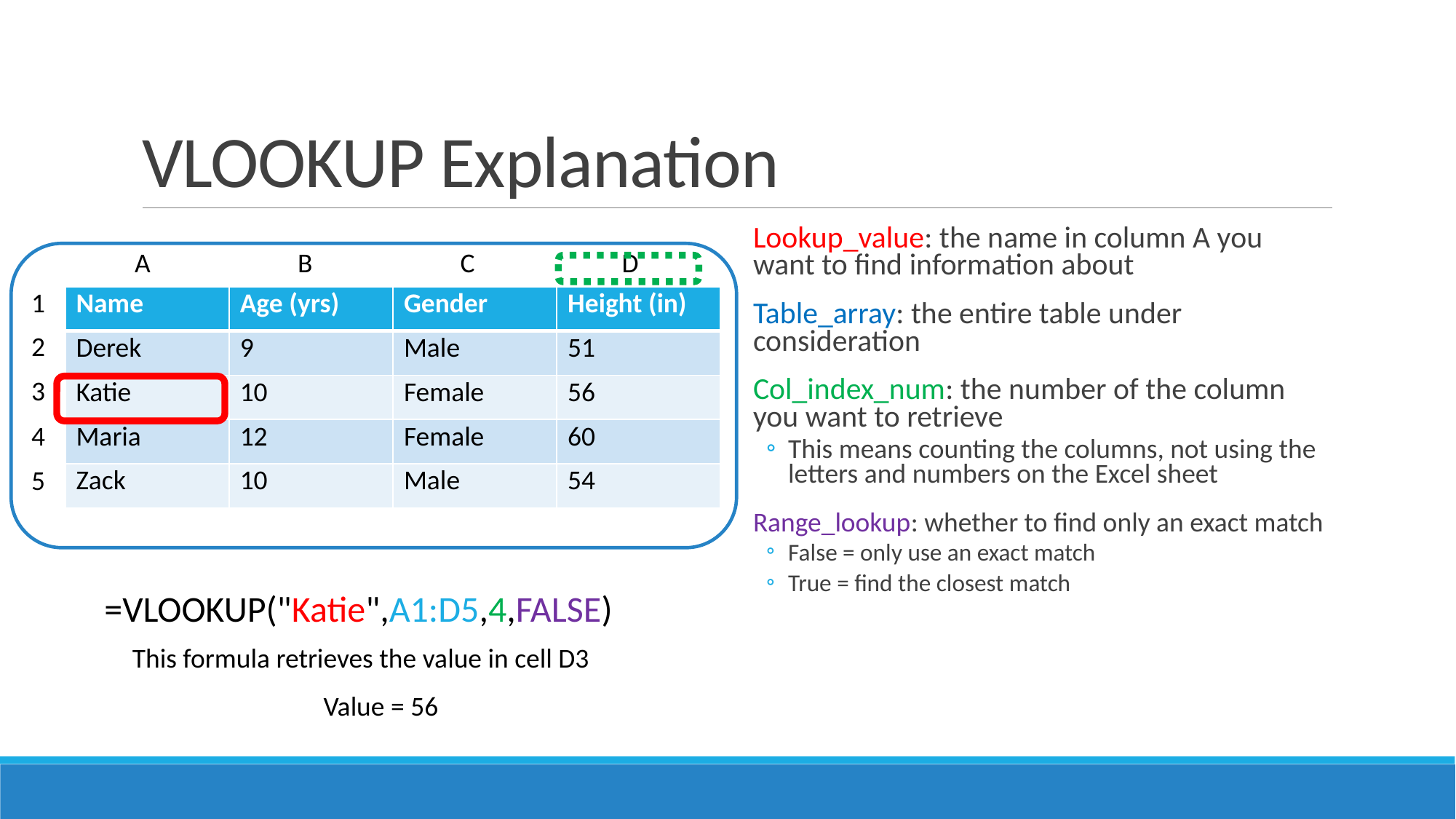

# VLOOKUP Explanation
Lookup_value: the name in column A you want to find information about
Table_array: the entire table under consideration
Col_index_num: the number of the column you want to retrieve
This means counting the columns, not using the letters and numbers on the Excel sheet
Range_lookup: whether to find only an exact match
False = only use an exact match
True = find the closest match

| A | B | C | D |
| --- | --- | --- | --- |

| 1 |
| --- |
| 2 |
| 3 |
| 4 |
| 5 |
| Name | Age (yrs) | Gender | Height (in) |
| --- | --- | --- | --- |
| Derek | 9 | Male | 51 |
| Katie | 10 | Female | 56 |
| Maria | 12 | Female | 60 |
| Zack | 10 | Male | 54 |

=VLOOKUP("Katie",A1:D5,4,FALSE)
This formula retrieves the value in cell D3
Value = 56